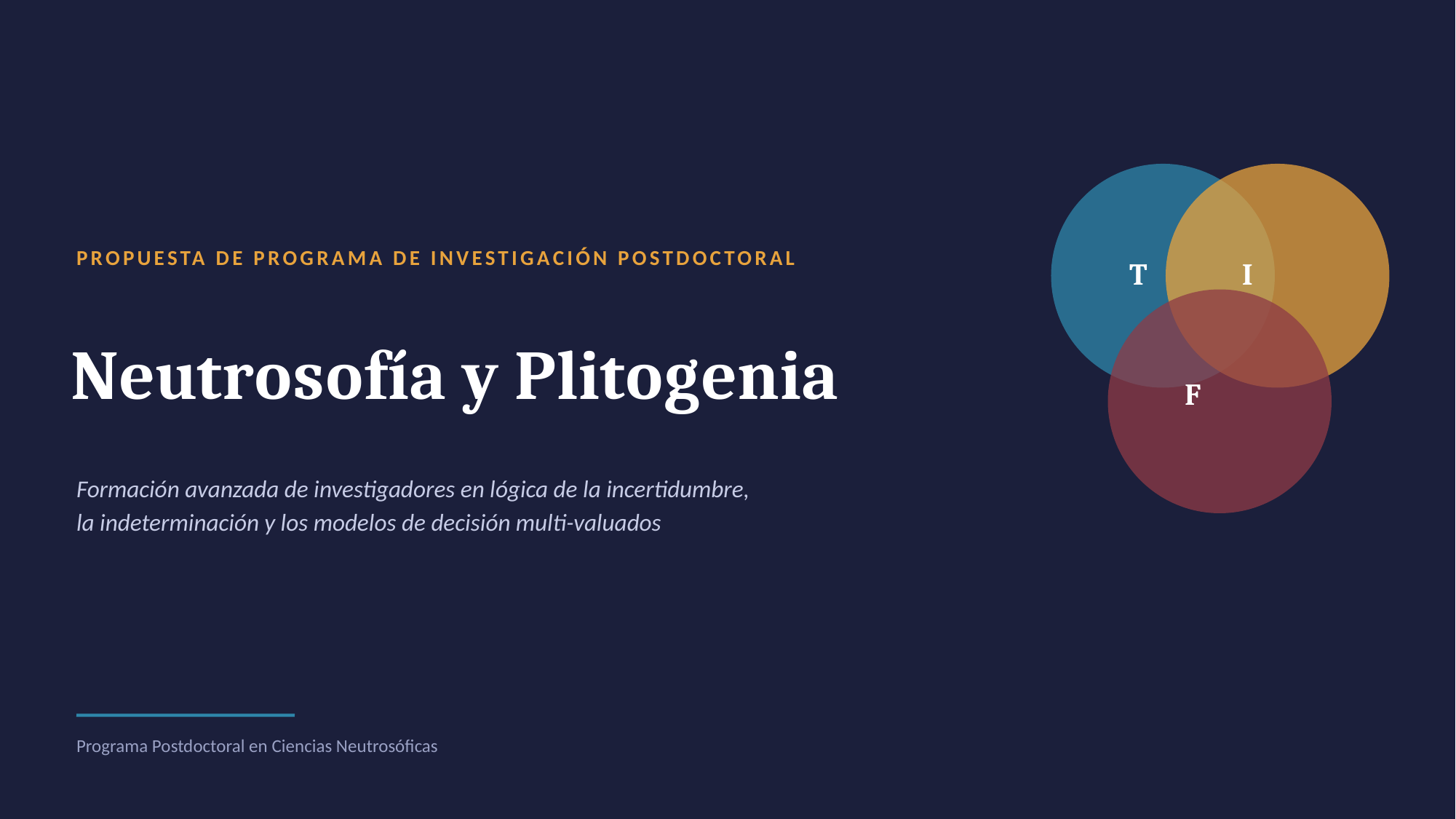

PROPUESTA DE PROGRAMA DE INVESTIGACIÓN POSTDOCTORAL
T
I
Neutrosofía y Plitogenia

F
Formación avanzada de investigadores en lógica de la incertidumbre,
la indeterminación y los modelos de decisión multi-valuados

Programa Postdoctoral en Ciencias Neutrosóficas